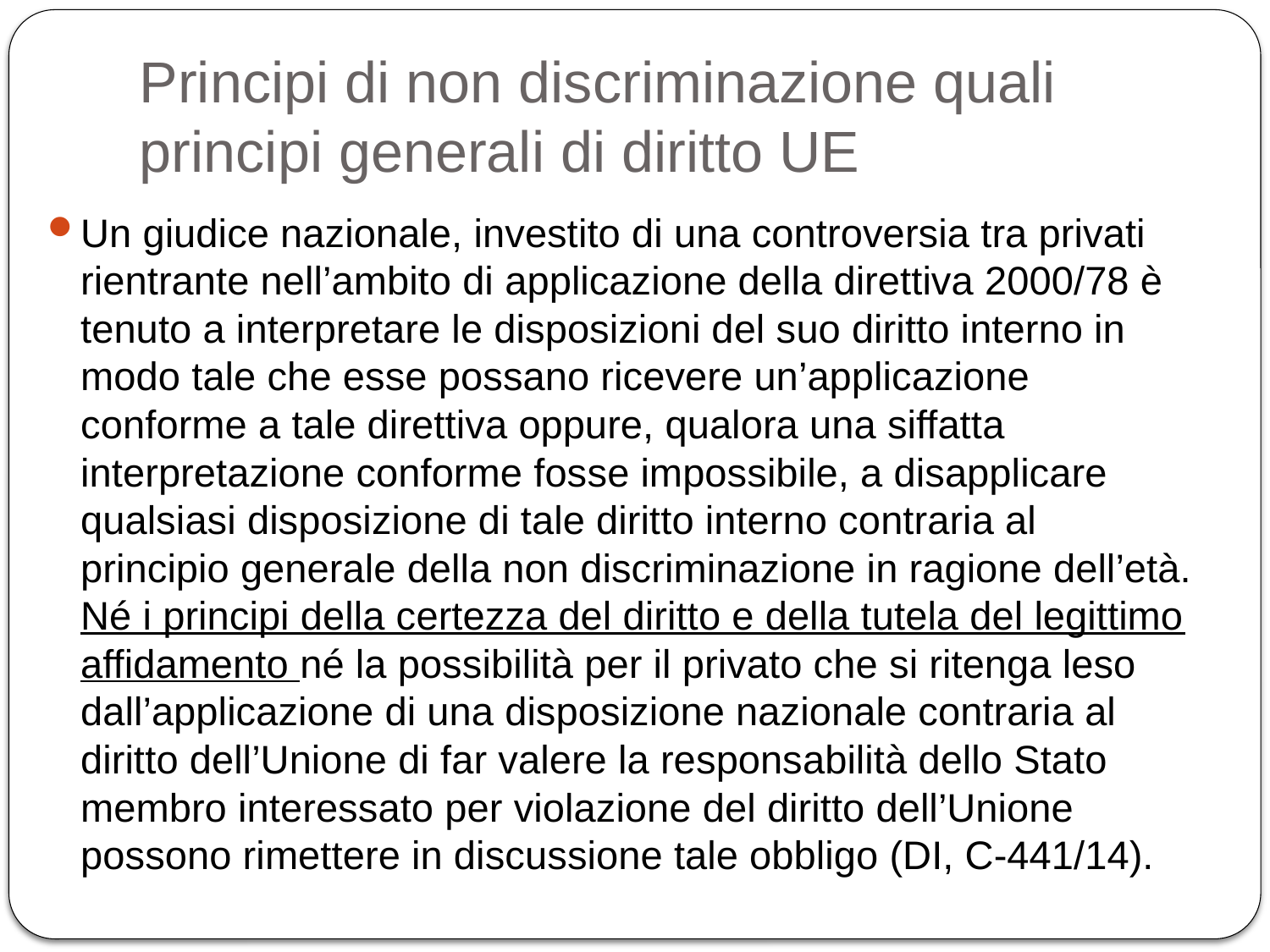

# Principi di non discriminazione quali principi generali di diritto UE
Un giudice nazionale, investito di una controversia tra privati rientrante nell’ambito di applicazione della direttiva 2000/78 è tenuto a interpretare le disposizioni del suo diritto interno in modo tale che esse possano ricevere un’applicazione conforme a tale direttiva oppure, qualora una siffatta interpretazione conforme fosse impossibile, a disapplicare qualsiasi disposizione di tale diritto interno contraria al principio generale della non discriminazione in ragione dell’età. Né i principi della certezza del diritto e della tutela del legittimo affidamento né la possibilità per il privato che si ritenga leso dall’applicazione di una disposizione nazionale contraria al diritto dell’Unione di far valere la responsabilità dello Stato membro interessato per violazione del diritto dell’Unione possono rimettere in discussione tale obbligo (DI, C-441/14).